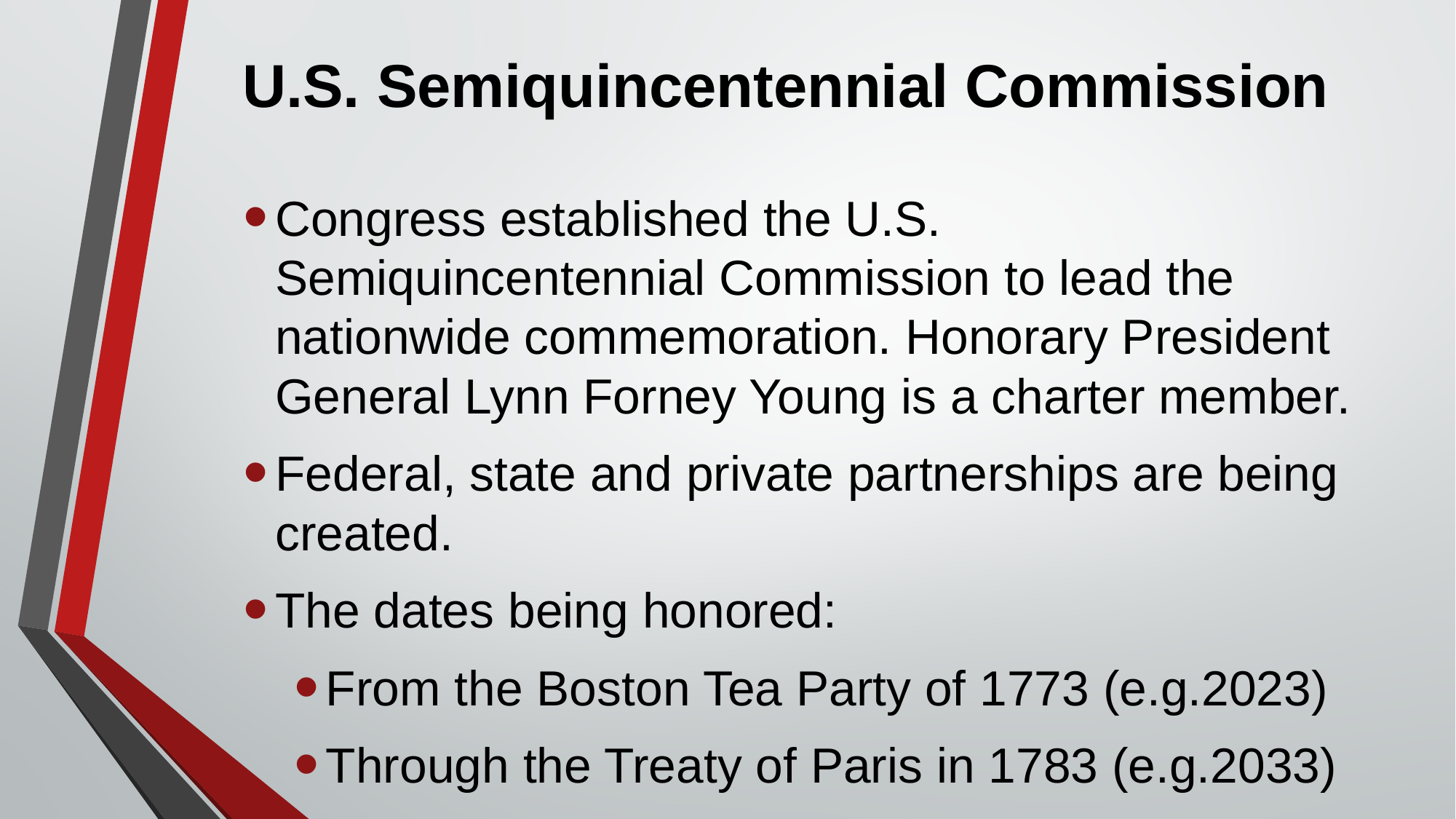

# U.S. Semiquincentennial Commission

Congress established the U.S. Semiquincentennial Commission to lead the nationwide commemoration. Honorary President General Lynn Forney Young is a charter member.
Federal, state and private partnerships are being created.
The dates being honored:
From the Boston Tea Party of 1773 (e.g.2023)
Through the Treaty of Paris in 1783 (e.g.2033)